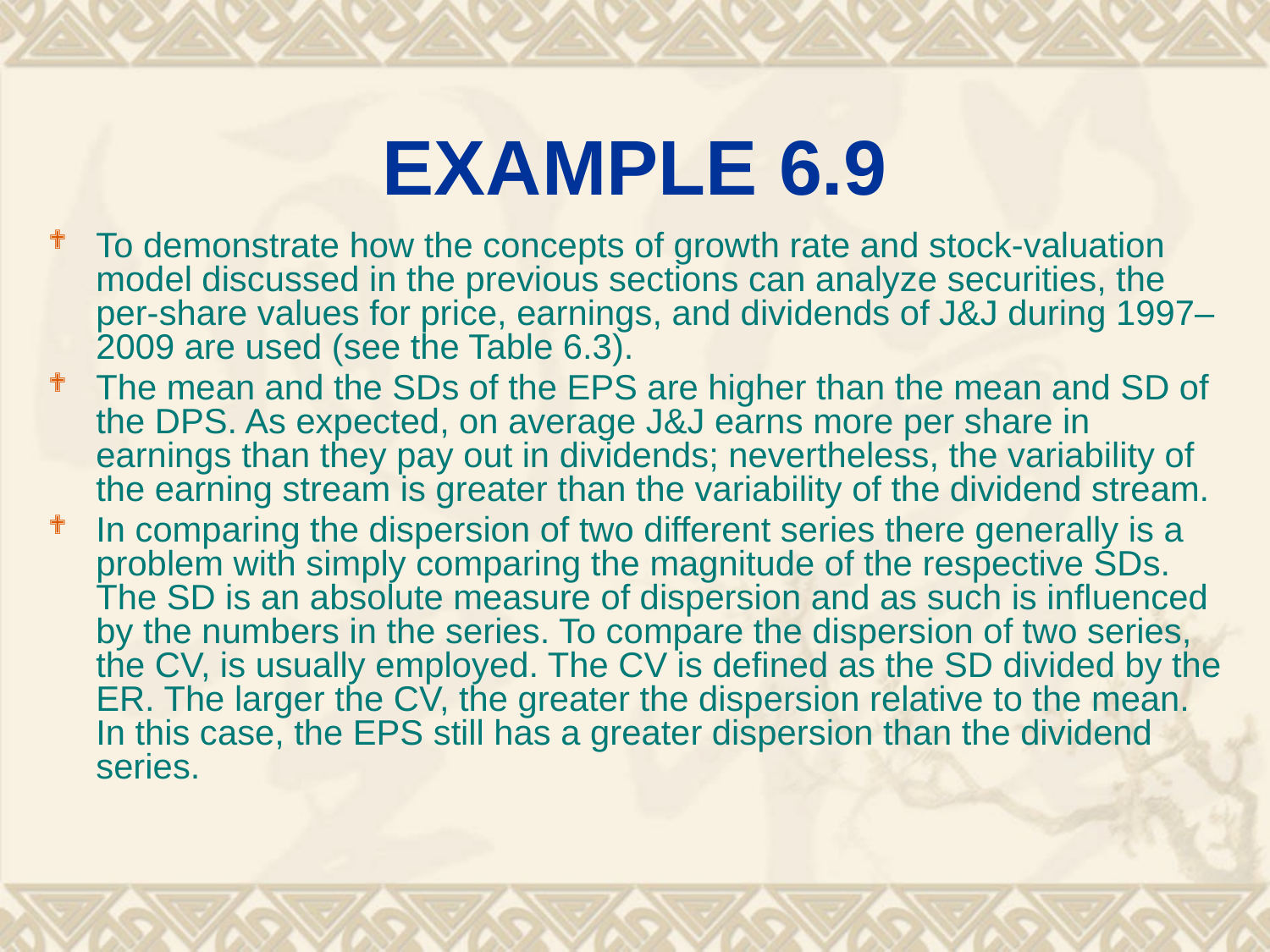

# EXAMPLE 6.9
To demonstrate how the concepts of growth rate and stock-valuation model discussed in the previous sections can analyze securities, the per-share values for price, earnings, and dividends of J&J during 1997–2009 are used (see the Table 6.3).
The mean and the SDs of the EPS are higher than the mean and SD of the DPS. As expected, on average J&J earns more per share in earnings than they pay out in dividends; nevertheless, the variability of the earning stream is greater than the variability of the dividend stream.
In comparing the dispersion of two different series there generally is a problem with simply comparing the magnitude of the respective SDs. The SD is an absolute measure of dispersion and as such is influenced by the numbers in the series. To compare the dispersion of two series, the CV, is usually employed. The CV is defined as the SD divided by the ER. The larger the CV, the greater the dispersion relative to the mean. In this case, the EPS still has a greater dispersion than the dividend series.
94